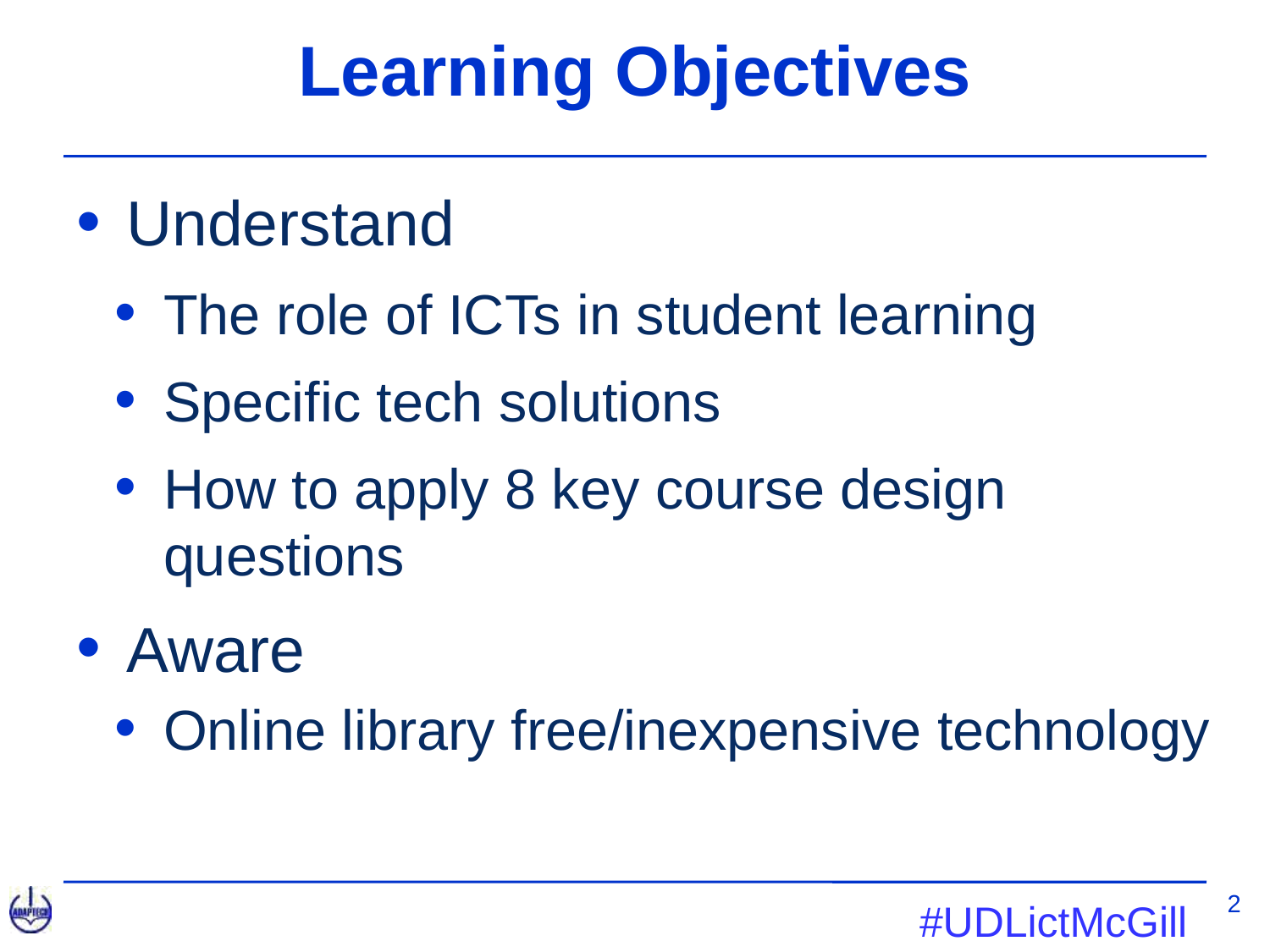

# Learning Objectives
Understand
The role of ICTs in student learning
Specific tech solutions
How to apply 8 key course design questions
Aware
Online library free/inexpensive technology

2
#UDLictMcGill